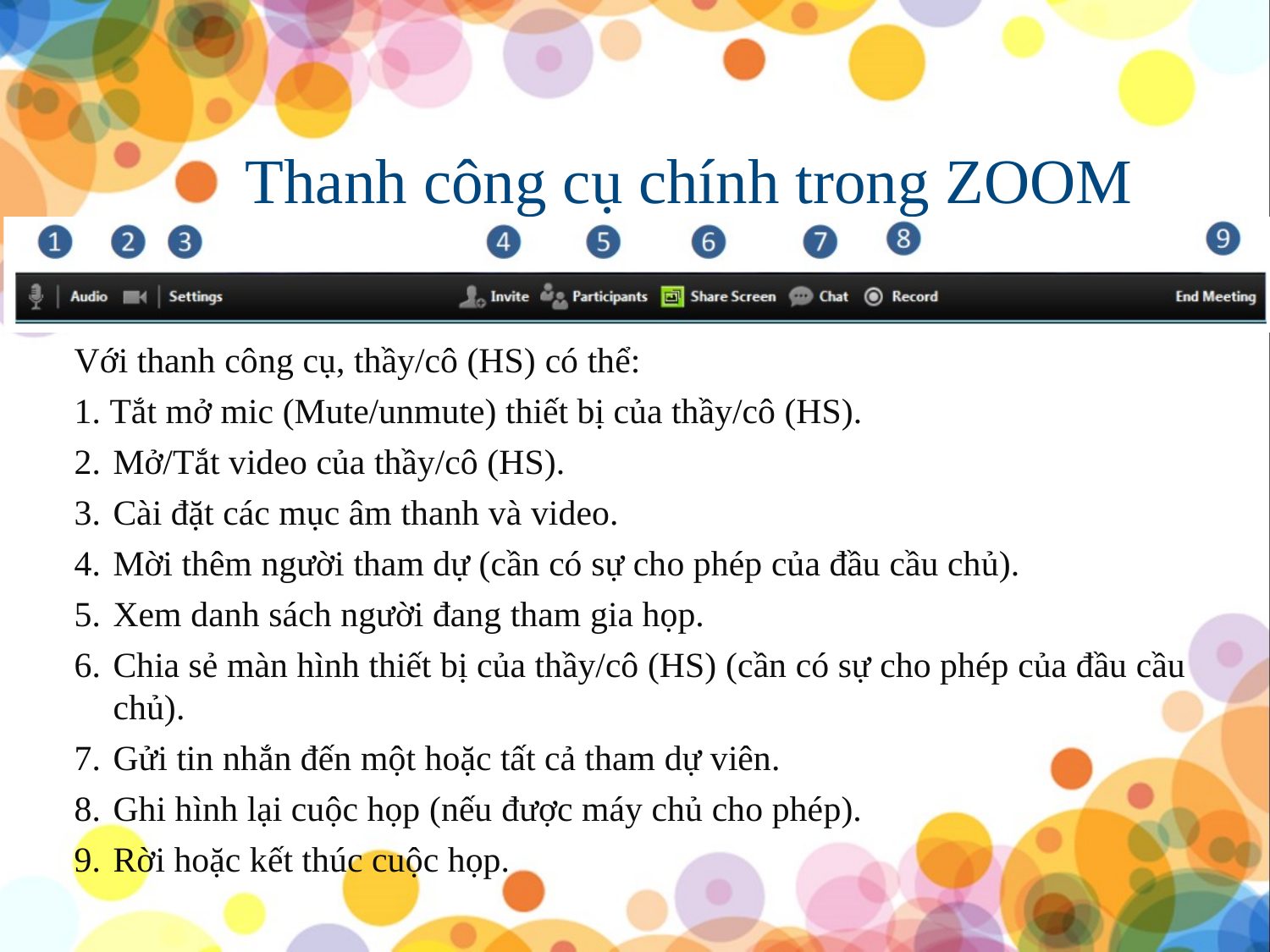

Thanh công cụ chính trong ZOOM

Với thanh công cụ, thầy/cô (HS) có thể:
1. Tắt mở mic (Mute/unmute) thiết bị của thầy/cô (HS).
Mở/Tắt video của thầy/cô (HS).
Cài đặt các mục âm thanh và video.
Mời thêm người tham dự (cần có sự cho phép của đầu cầu chủ).
Xem danh sách người đang tham gia họp.
Chia sẻ màn hình thiết bị của thầy/cô (HS) (cần có sự cho phép của đầu cầu chủ).
Gửi tin nhắn đến một hoặc tất cả tham dự viên.
Ghi hình lại cuộc họp (nếu được máy chủ cho phép).
Rời hoặc kết thúc cuộc họp.